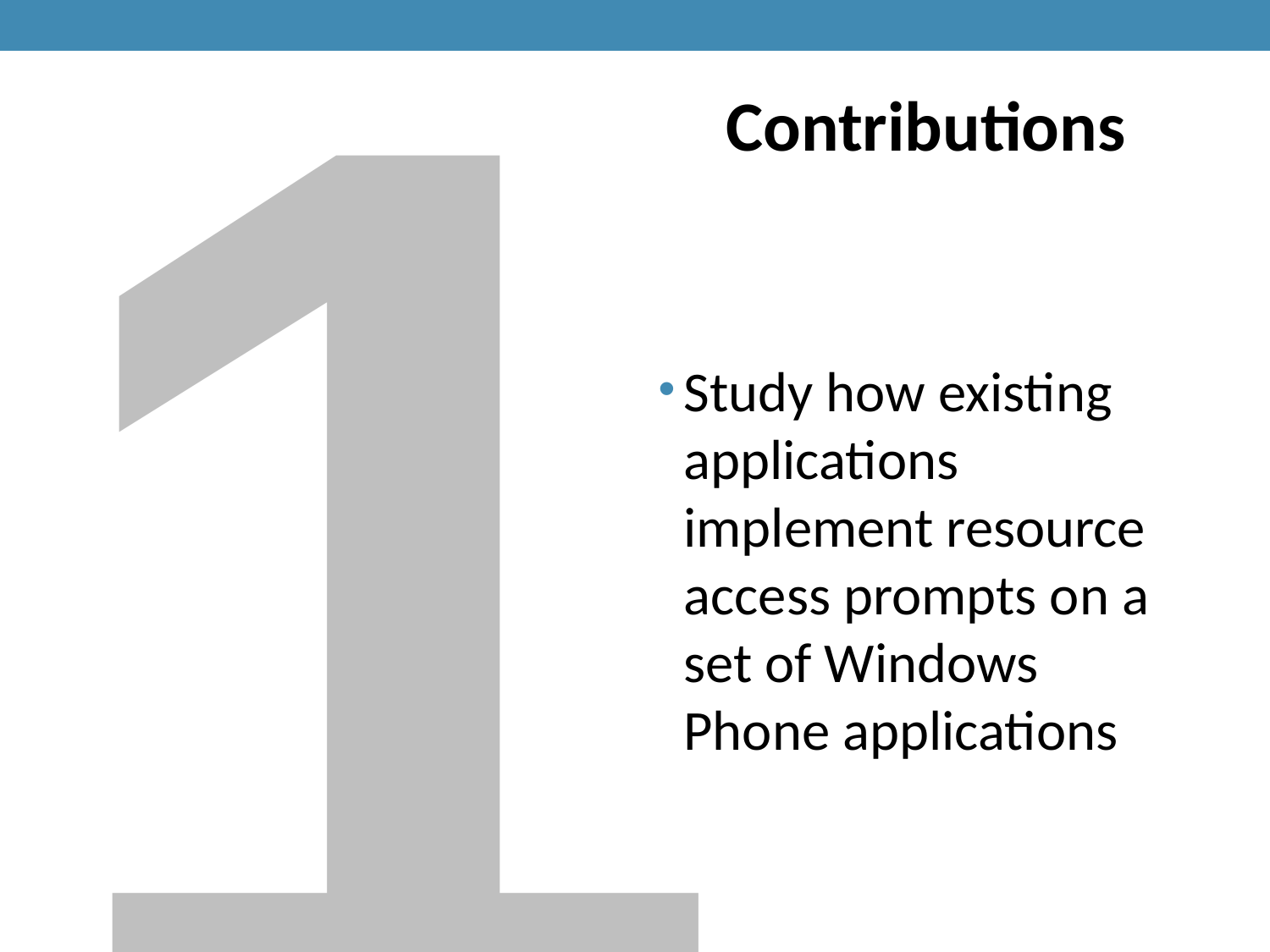

1
Contributions

Study how existing applications implement resource access prompts on a set of Windows Phone applications